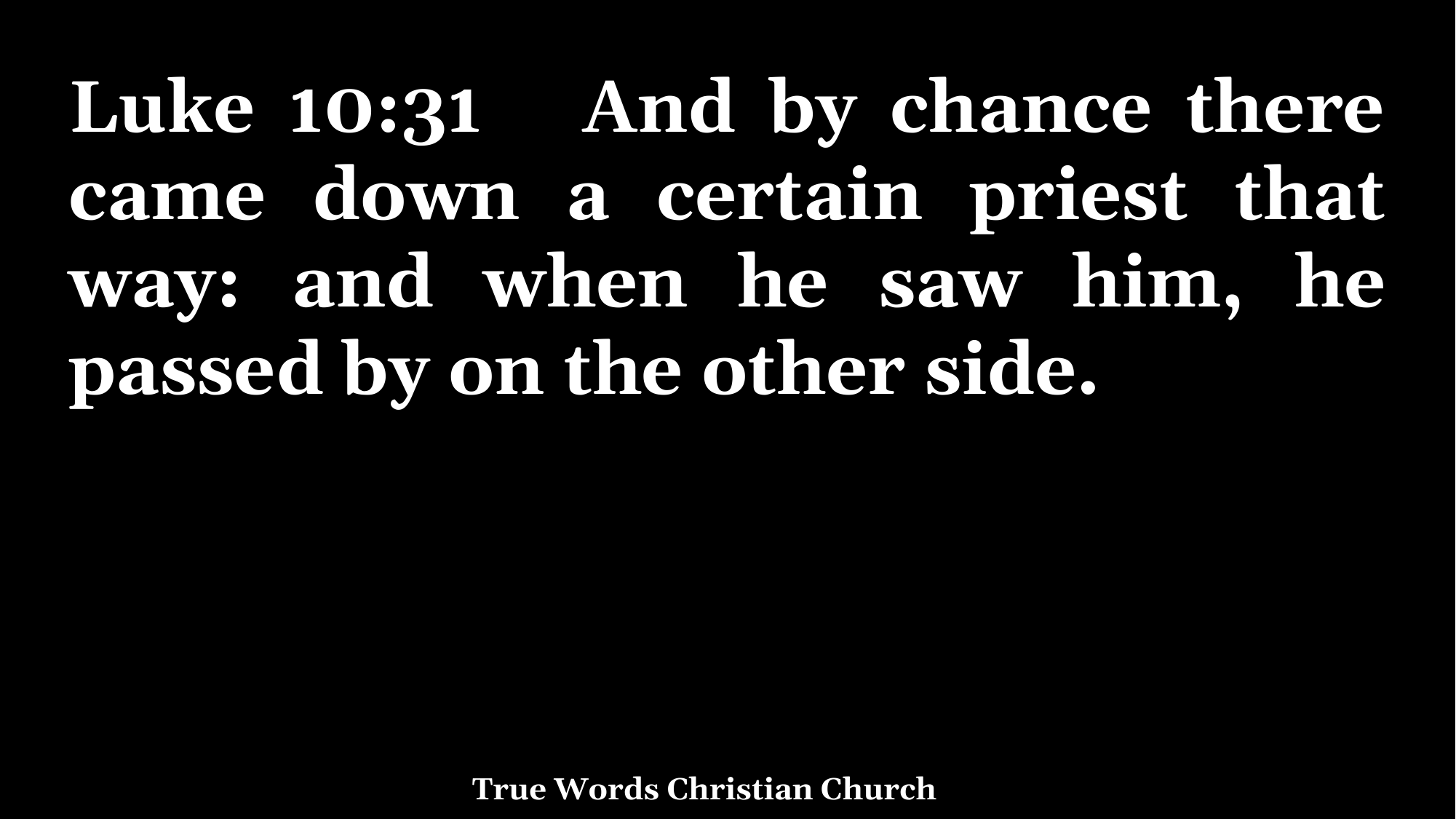

Luke 10:31   And by chance there came down a certain priest that way: and when he saw him, he passed by on the other side.
True Words Christian Church